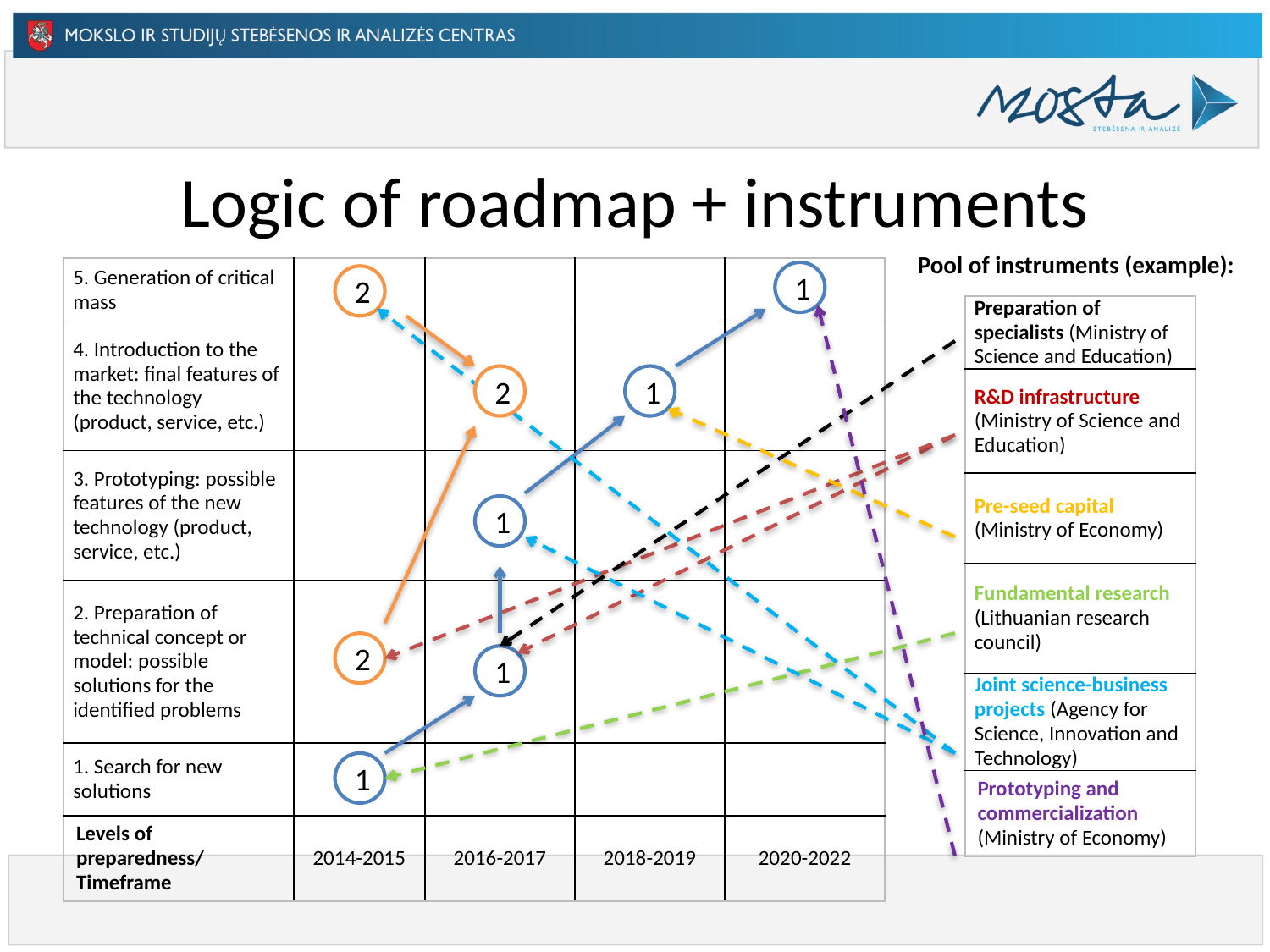

# Logic of roadmap + instruments
Pool of instruments (example):
| 5. Generation of critical mass |  |  |  |  |
| --- | --- | --- | --- | --- |
| 4. Introduction to the market: final features of the technology (product, service, etc.) |  |  |  |  |
| 3. Prototyping: possible features of the new technology (product, service, etc.) |  |  |  |  |
| 2. Preparation of technical concept or model: possible solutions for the identified problems |  |  |  |  |
| 1. Search for new solutions |  |  |  |  |
| Levels of preparedness/ Timeframe | 2014-2015 | 2016-2017 | 2018-2019 | 2020-2022 |
1
2
| Preparation of specialists (Ministry of Science and Education) |
| --- |
| R&D infrastructure (Ministry of Science and Education) |
| Pre-seed capital (Ministry of Economy) |
| Fundamental research (Lithuanian research council) |
| Joint science-business projects (Agency for Science, Innovation and Technology) |
| Prototyping and commercialization (Ministry of Economy) |
2
1
1
2
1
1